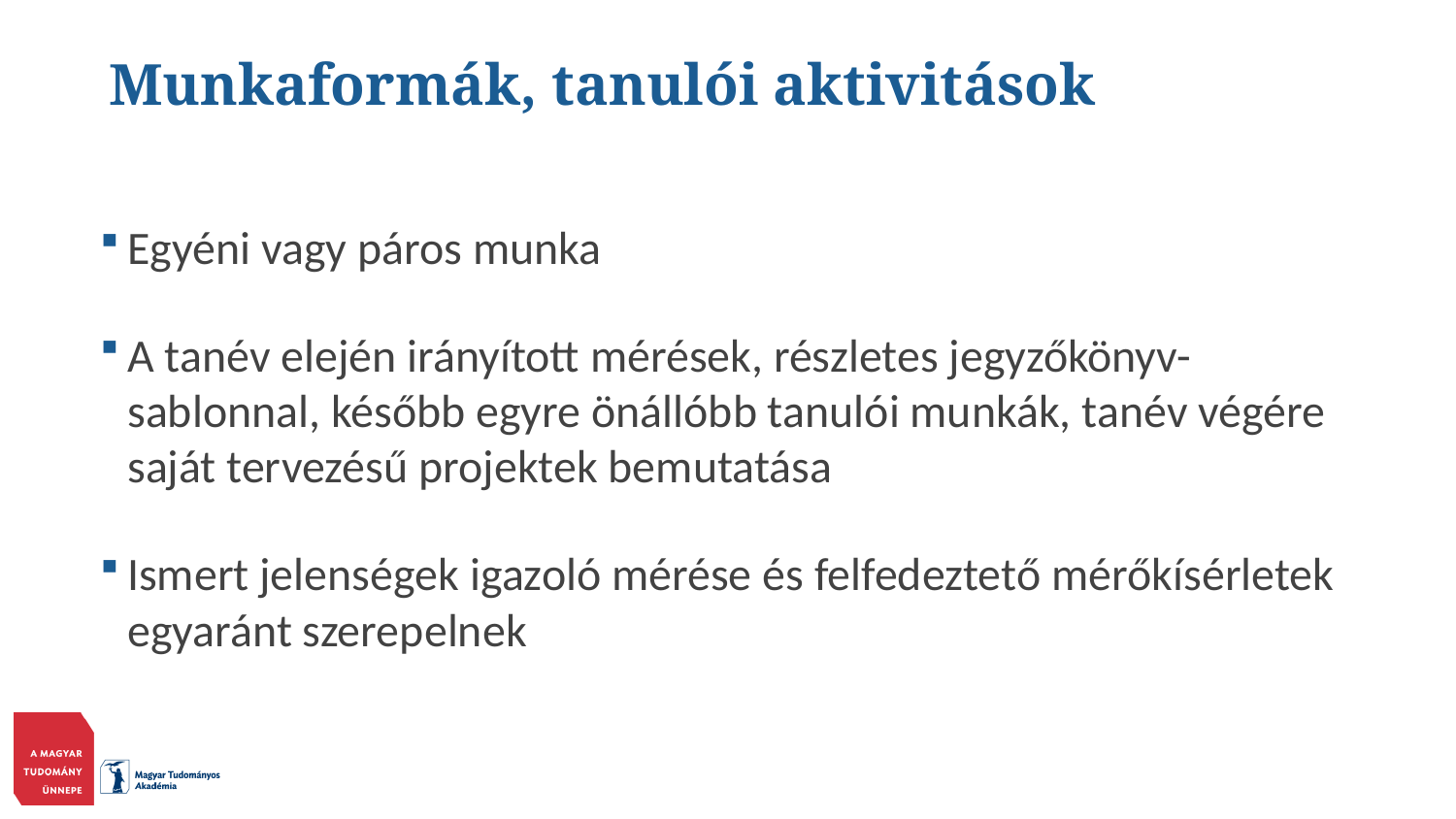

# Munkaformák, tanulói aktivitások
Egyéni vagy páros munka
A tanév elején irányított mérések, részletes jegyzőkönyv-sablonnal, később egyre önállóbb tanulói munkák, tanév végére saját tervezésű projektek bemutatása
Ismert jelenségek igazoló mérése és felfedeztető mérőkísérletek egyaránt szerepelnek